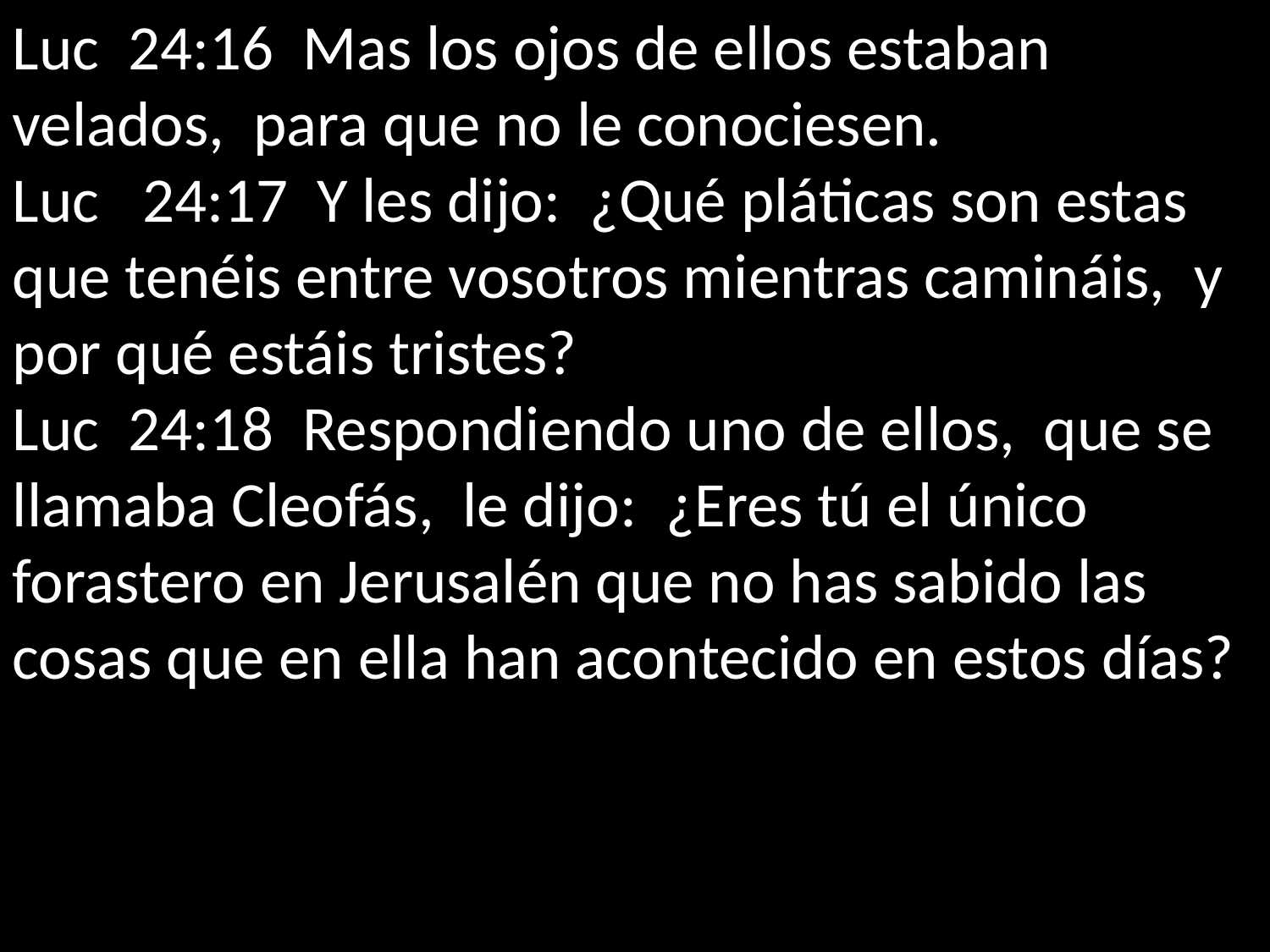

Luc  24:16  Mas los ojos de ellos estaban velados,  para que no le conociesen.
Luc   24:17  Y les dijo:  ¿Qué pláticas son estas que tenéis entre vosotros mientras camináis,  y por qué estáis tristes?
Luc  24:18  Respondiendo uno de ellos,  que se llamaba Cleofás,  le dijo:  ¿Eres tú el único forastero en Jerusalén que no has sabido las cosas que en ella han acontecido en estos días?